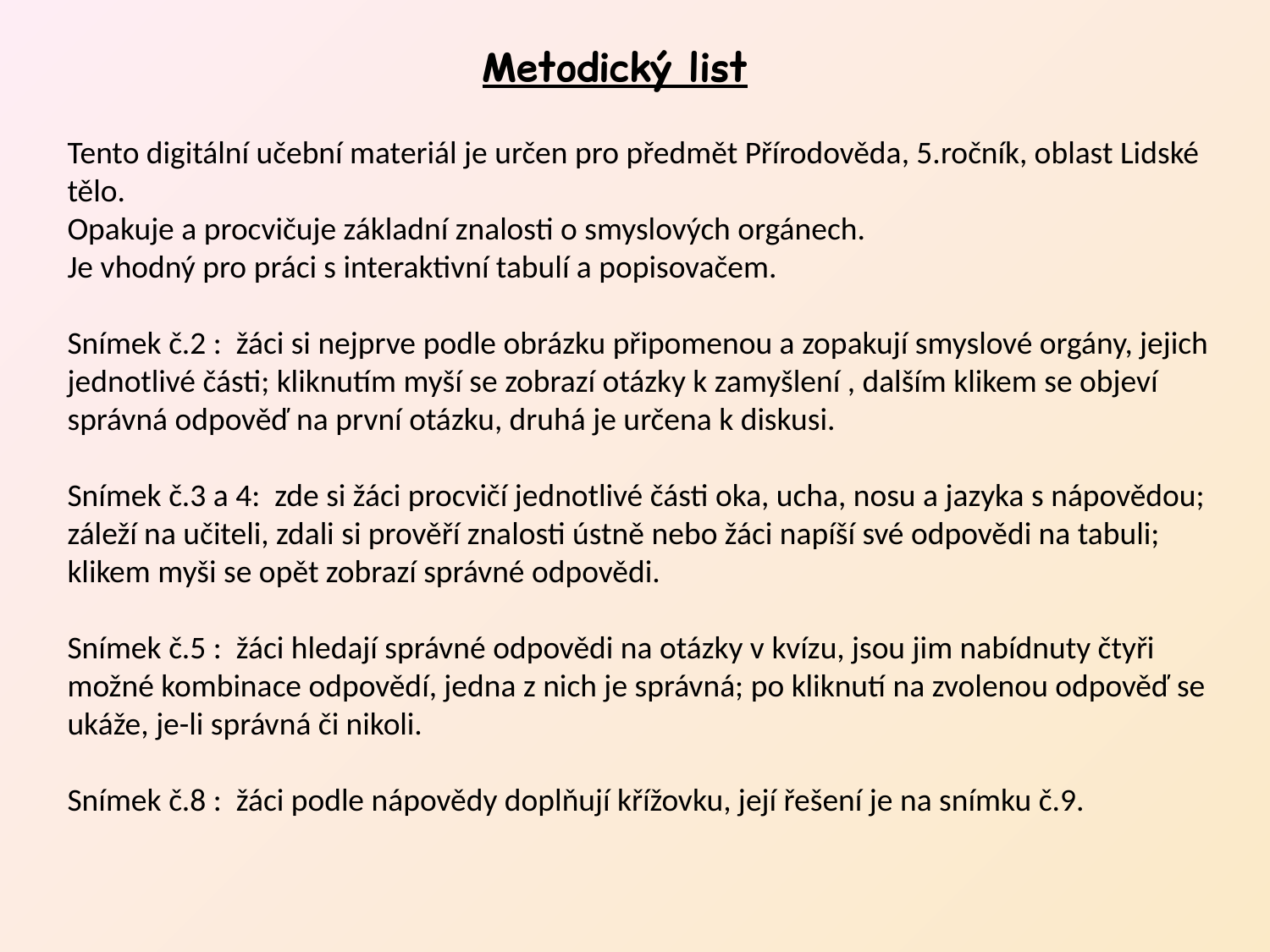

Metodický list
Tento digitální učební materiál je určen pro předmět Přírodověda, 5.ročník, oblast Lidské tělo.
Opakuje a procvičuje základní znalosti o smyslových orgánech.
Je vhodný pro práci s interaktivní tabulí a popisovačem.

Snímek č.2 :  žáci si nejprve podle obrázku připomenou a zopakují smyslové orgány, jejich jednotlivé části; kliknutím myší se zobrazí otázky k zamyšlení , dalším klikem se objeví správná odpověď na první otázku, druhá je určena k diskusi.

Snímek č.3 a 4:  zde si žáci procvičí jednotlivé části oka, ucha, nosu a jazyka s nápovědou; záleží na učiteli, zdali si prověří znalosti ústně nebo žáci napíší své odpovědi na tabuli; klikem myši se opět zobrazí správné odpovědi.

Snímek č.5 :  žáci hledají správné odpovědi na otázky v kvízu, jsou jim nabídnuty čtyři možné kombinace odpovědí, jedna z nich je správná; po kliknutí na zvolenou odpověď se ukáže, je-li správná či nikoli.

Snímek č.8 :  žáci podle nápovědy doplňují křížovku, její řešení je na snímku č.9.